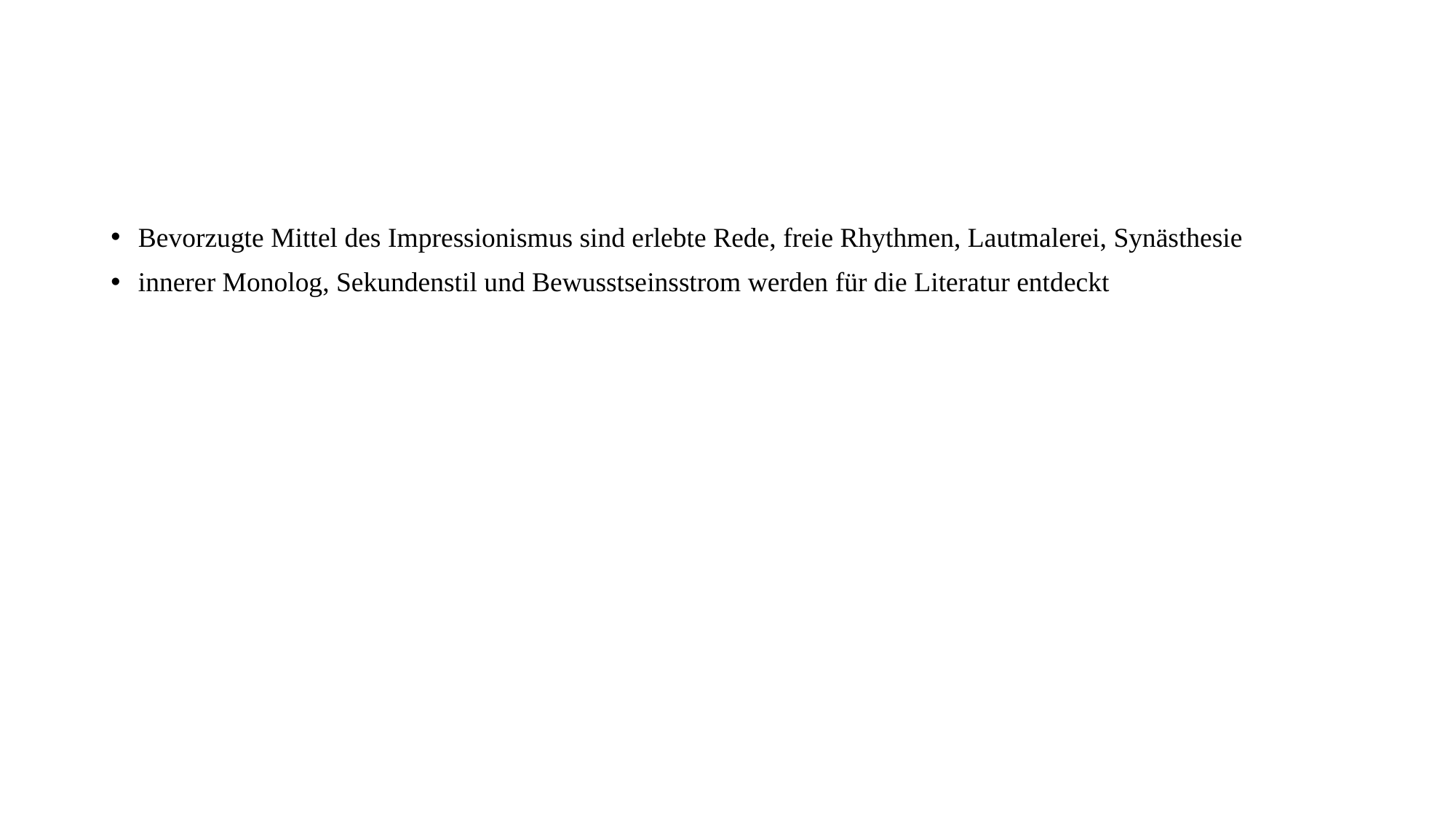

#
Bevorzugte Mittel des Impressionismus sind erlebte Rede, freie Rhythmen, Lautmalerei, Synästhesie
innerer Monolog, Sekundenstil und Bewusstseinsstrom werden für die Literatur entdeckt